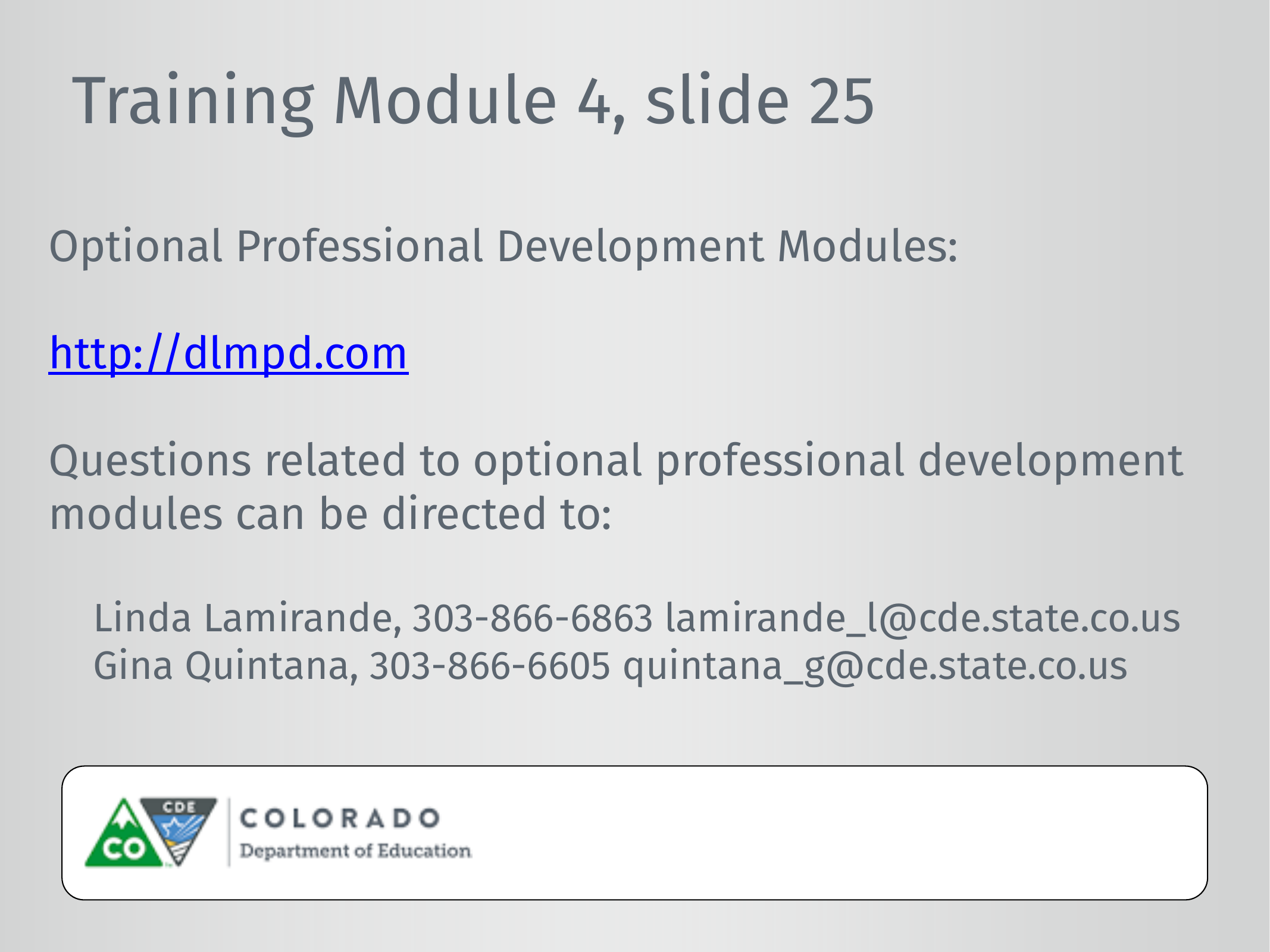

Training Module 4, slide 25
Optional Professional Development Modules:

http://dlmpd.com

Questions related to optional professional development modules can be directed to:

Linda Lamirande, 303-866-6863 lamirande_l@cde.state.co.us
Gina Quintana, 303-866-6605 quintana_g@cde.state.co.us